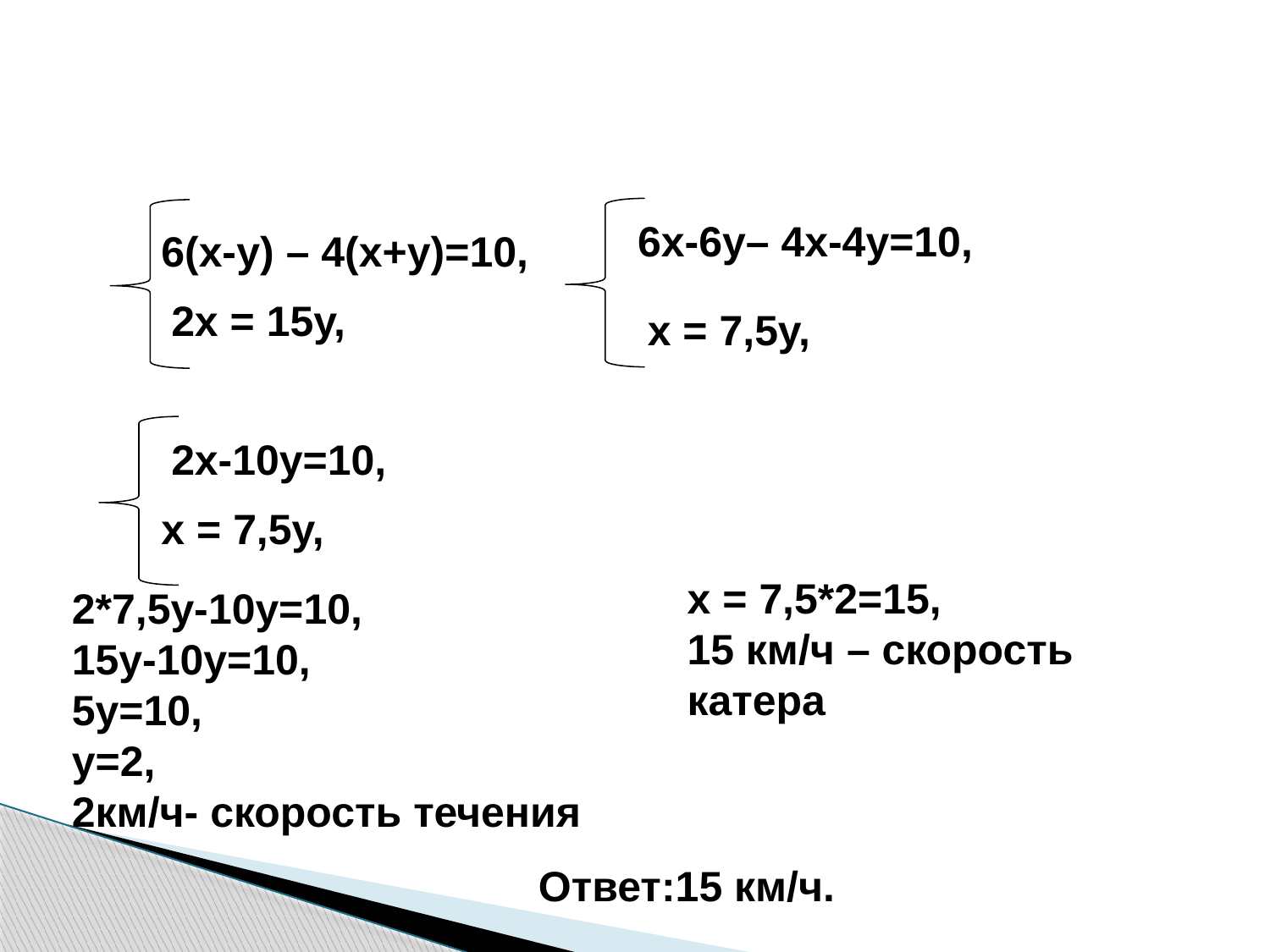

#

6х-6у– 4х-4у=10,
6(х-у) – 4(х+у)=10,
2х = 15у,
х = 7,5у,

2х-10у=10,
х = 7,5у,
х = 7,5*2=15,
15 км/ч – скорость катера
2*7,5у-10у=10,
15у-10у=10,
5у=10,
у=2,
2км/ч- скорость течения
Ответ:15 км/ч.